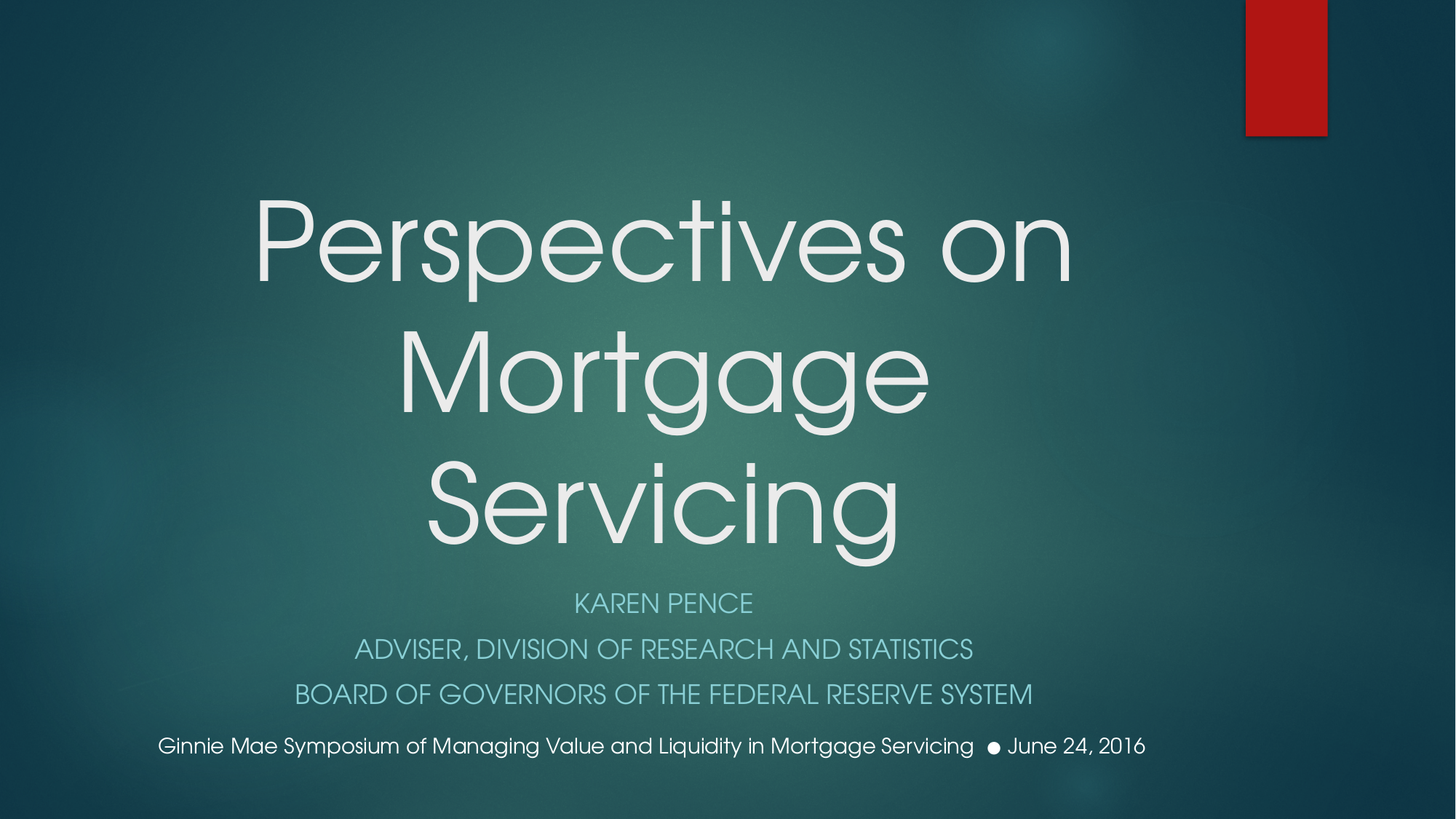

# Perspectives on Mortgage Servicing
Karen Pence
Adviser, division of Research and Statistics
Board of governors of the federal reserve system

Ginnie Mae Symposium of Managing Value and Liquidity in Mortgage Servicing  ● June 24, 2016